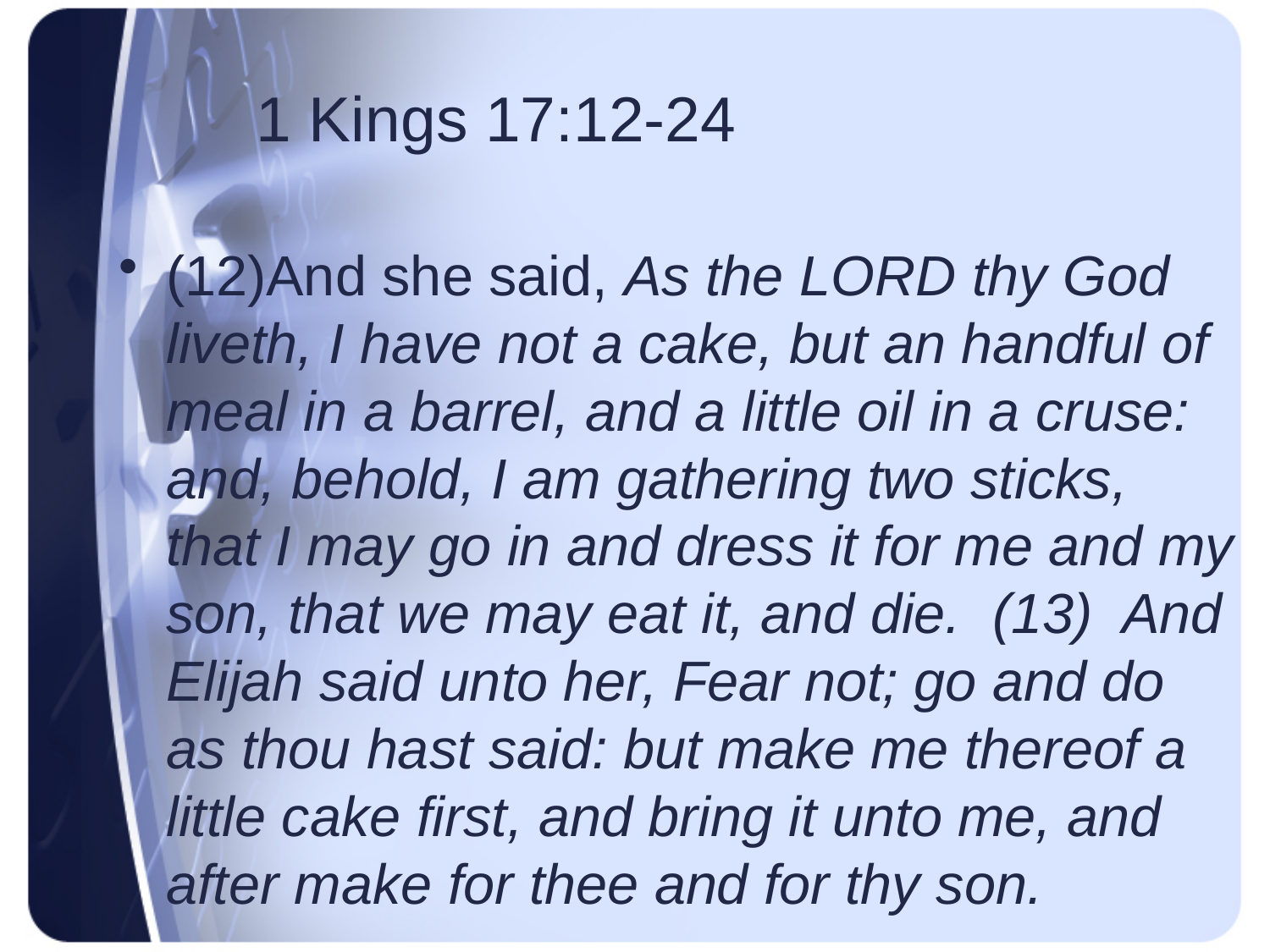

# 1 Kings 17:12-24
(12)And she said, As the LORD thy God liveth, I have not a cake, but an handful of meal in a barrel, and a little oil in a cruse: and, behold, I am gathering two sticks, that I may go in and dress it for me and my son, that we may eat it, and die.  (13)  And Elijah said unto her, Fear not; go and do as thou hast said: but make me thereof a little cake first, and bring it unto me, and after make for thee and for thy son.